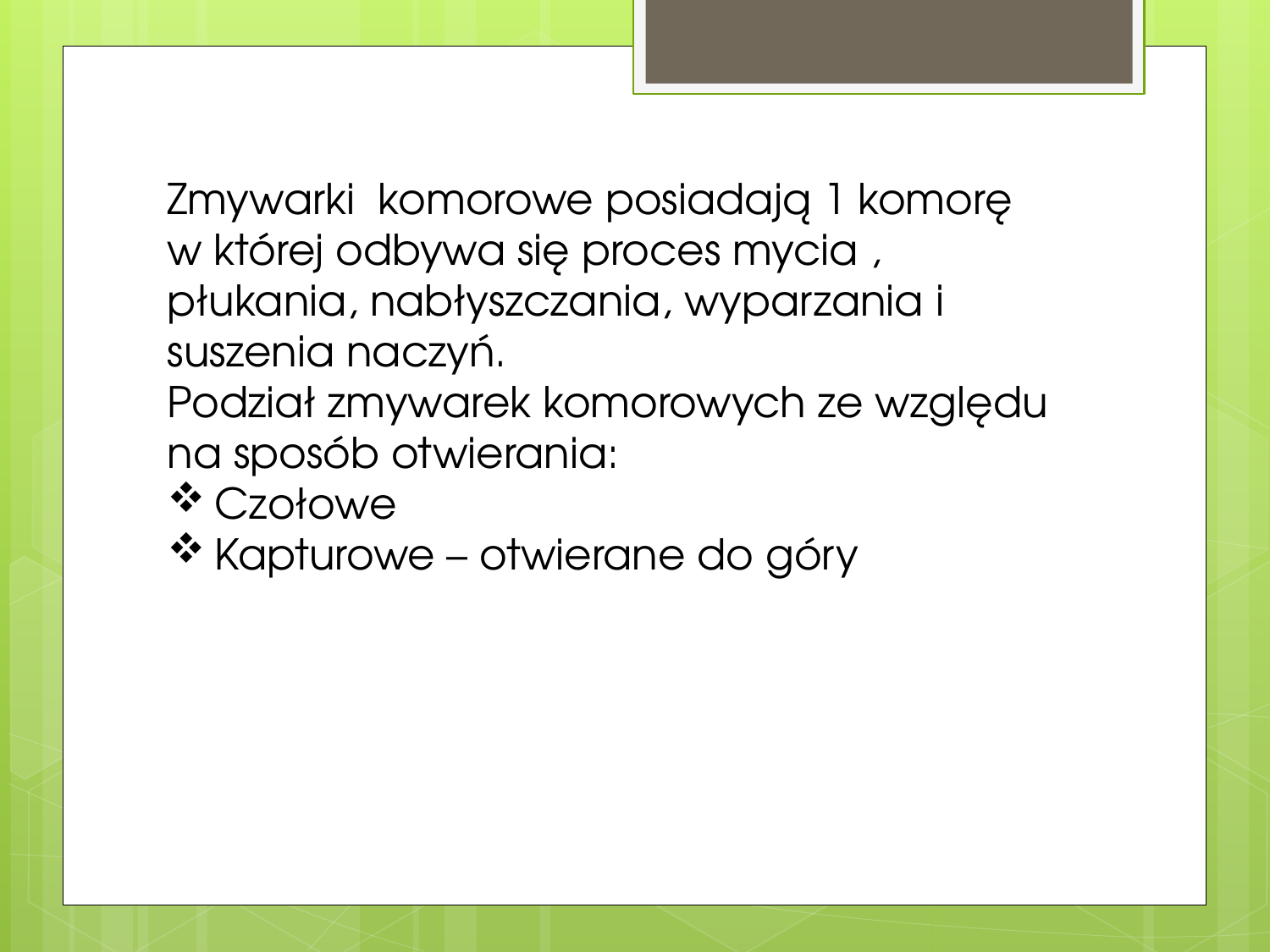

Zmywarki  komorowe posiadają 1 komorę w której odbywa się proces mycia , płukania, nabłyszczania, wyparzania i suszenia naczyń.
Podział zmywarek komorowych ze względu na sposób otwierania:
Czołowe
Kapturowe – otwierane do góry